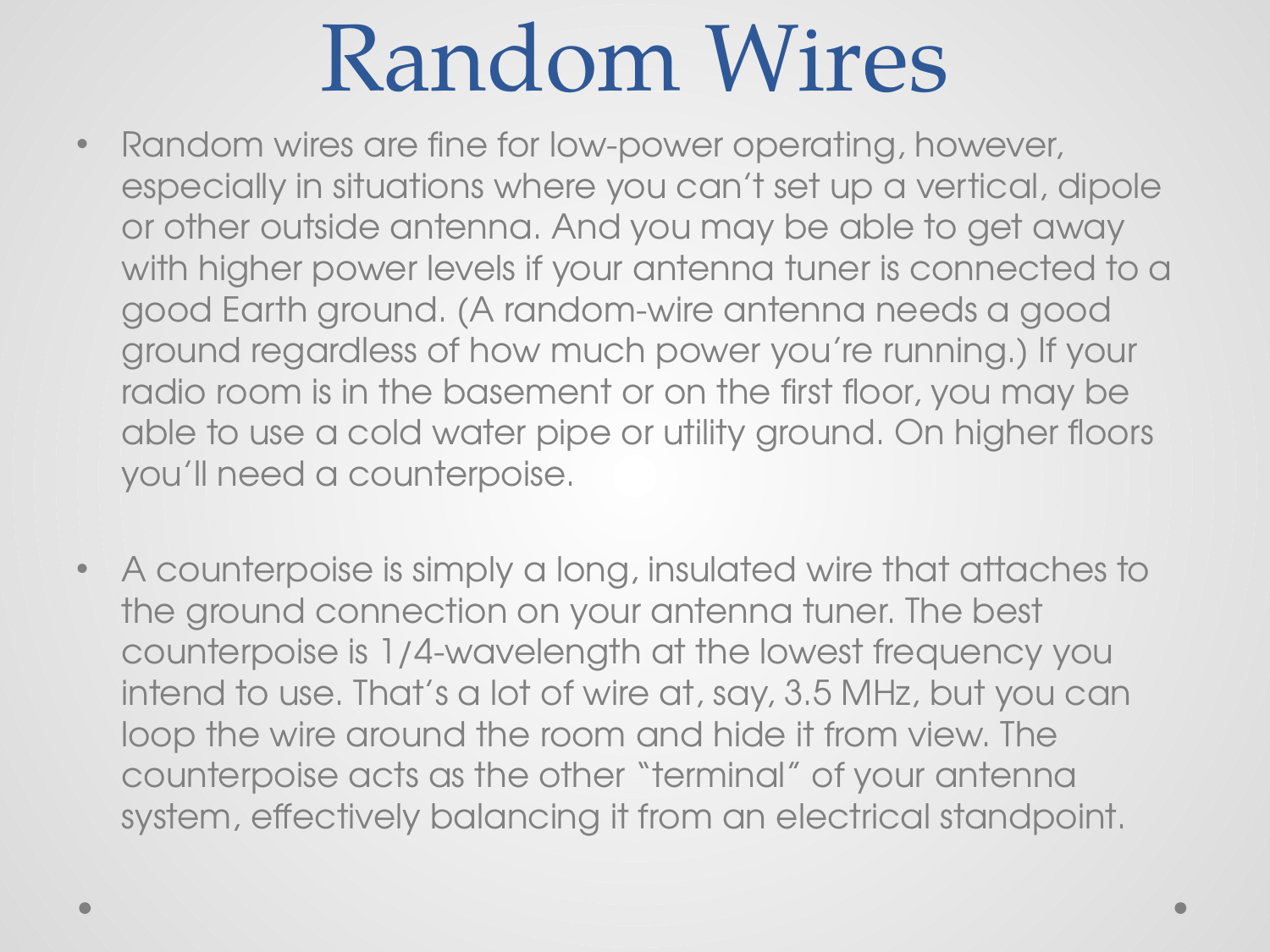

# Random Wires
Random wires are fine for low-power operating, however, especially in situations where you can’t set up a vertical, dipole or other outside antenna. And you may be able to get away with higher power levels if your antenna tuner is connected to a good Earth ground. (A random-wire antenna needs a good ground regardless of how much power you’re running.) If your radio room is in the basement or on the first floor, you may be able to use a cold water pipe or utility ground. On higher floors you’ll need a counterpoise.

A counterpoise is simply a long, insulated wire that attaches to the ground connection on your antenna tuner. The best counterpoise is 1/4-wavelength at the lowest frequency you intend to use. That’s a lot of wire at, say, 3.5 MHz, but you can loop the wire around the room and hide it from view. The counterpoise acts as the other “terminal” of your antenna system, effectively balancing it from an electrical standpoint.